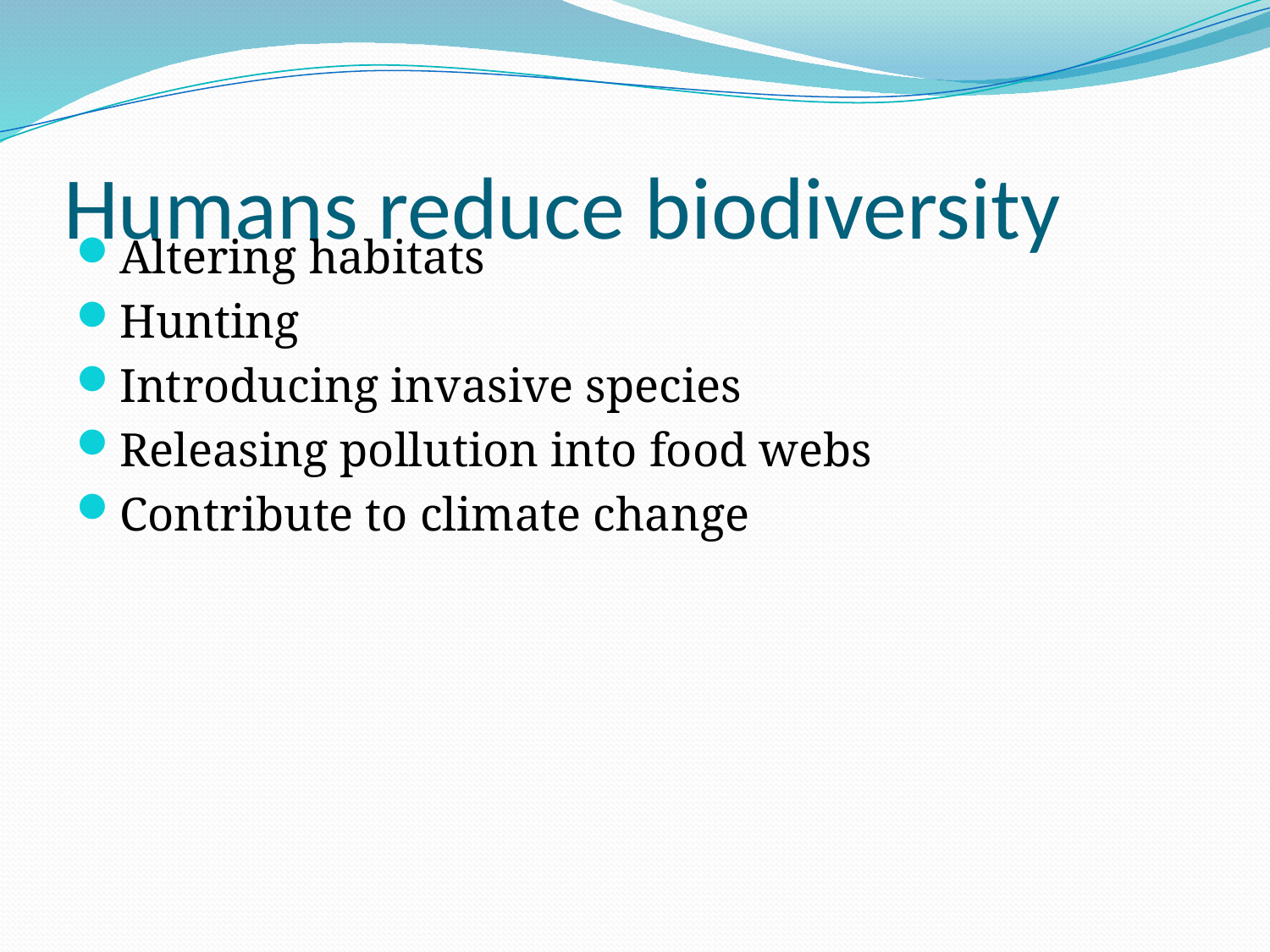

# Humans reduce biodiversity
Altering habitats
Hunting
Introducing invasive species
Releasing pollution into food webs
Contribute to climate change